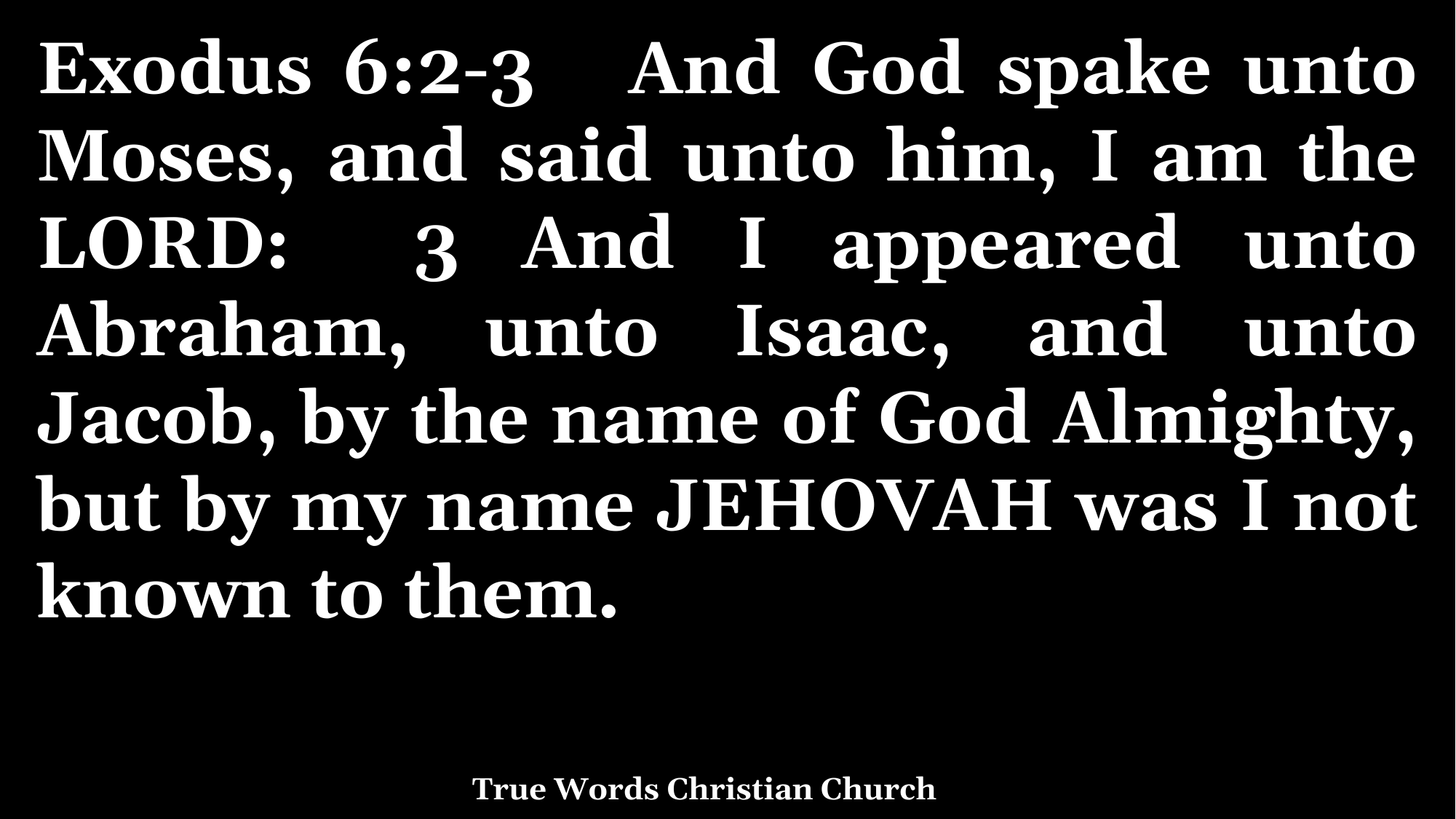

Exodus 6:2-3   And God spake unto Moses, and said unto him, I am the LORD:  3 And I appeared unto Abraham, unto Isaac, and unto Jacob, by the name of God Almighty, but by my name JEHOVAH was I not known to them.
True Words Christian Church